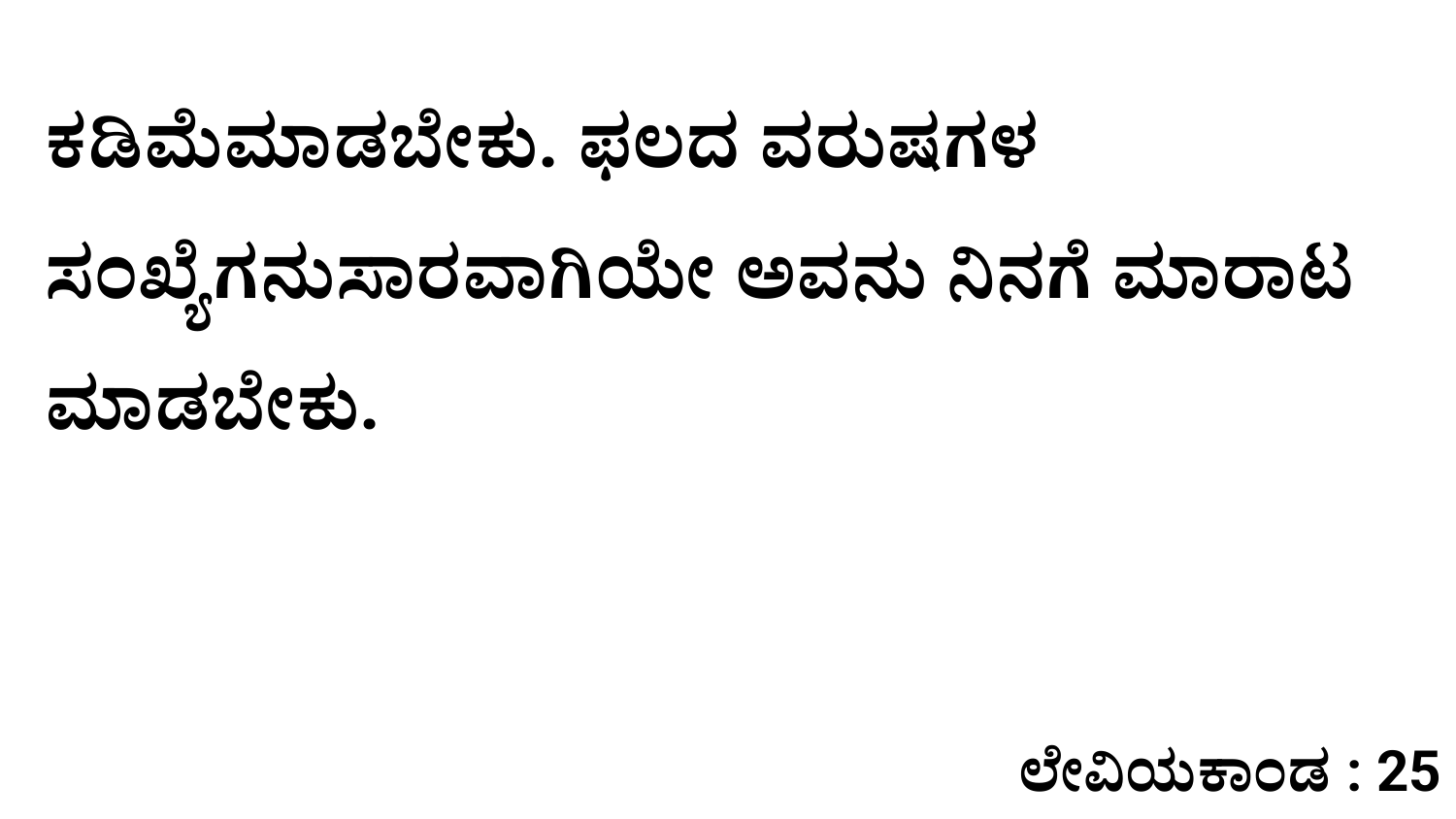

ಕಡಿಮೆಮಾಡಬೇಕು. ಫಲದ ವರುಷಗಳ ಸಂಖ್ಯೆಗನುಸಾರವಾಗಿಯೇ ಅವನು ನಿನಗೆ ಮಾರಾಟ ಮಾಡಬೇಕು.
ಲೇವಿಯಕಾಂಡ : 25